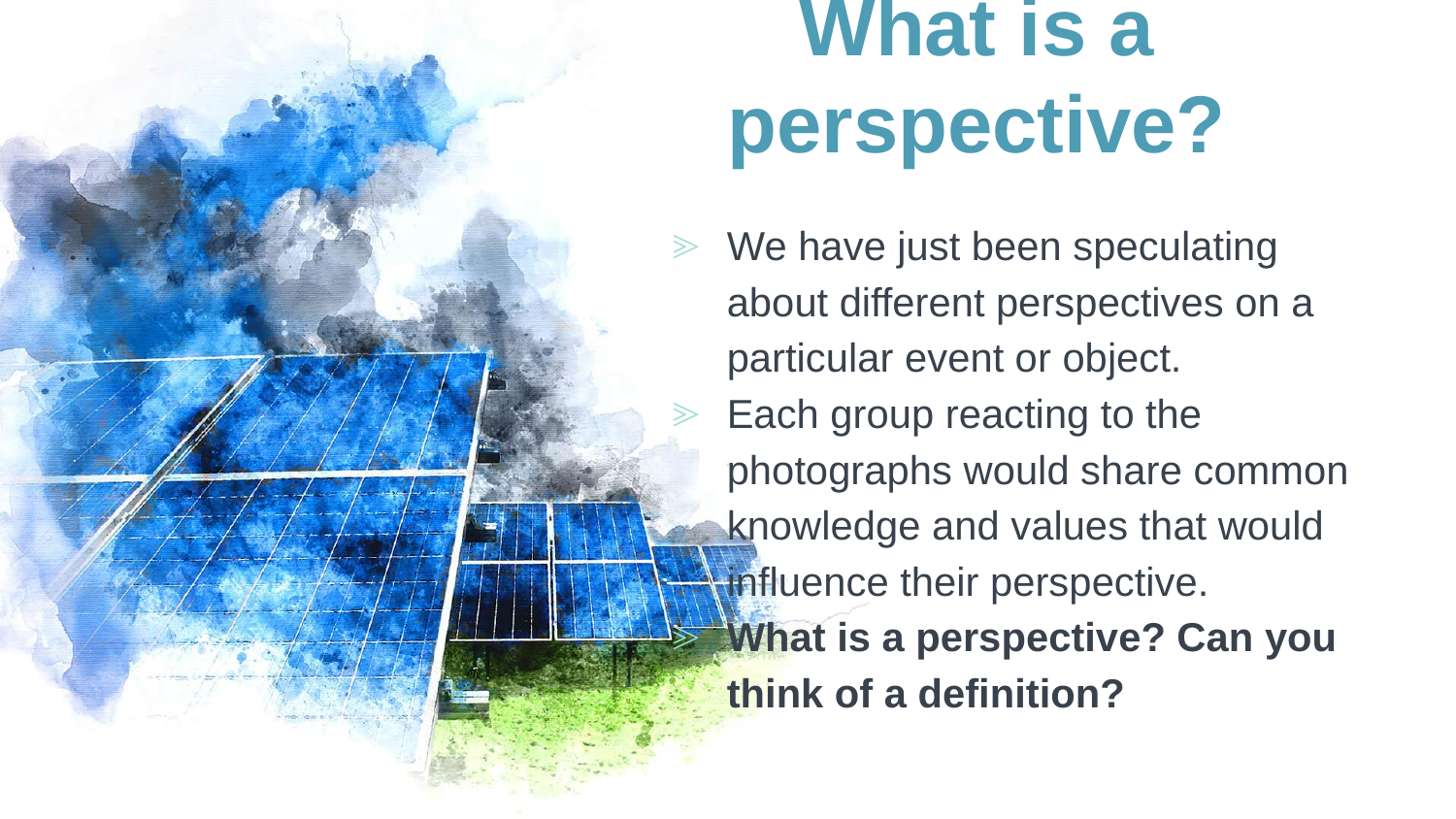

# What is a perspective?
We have just been speculating about different perspectives on a particular event or object.
Each group reacting to the photographs would share common knowledge and values that would influence their perspective.
What is a perspective? Can you think of a definition?